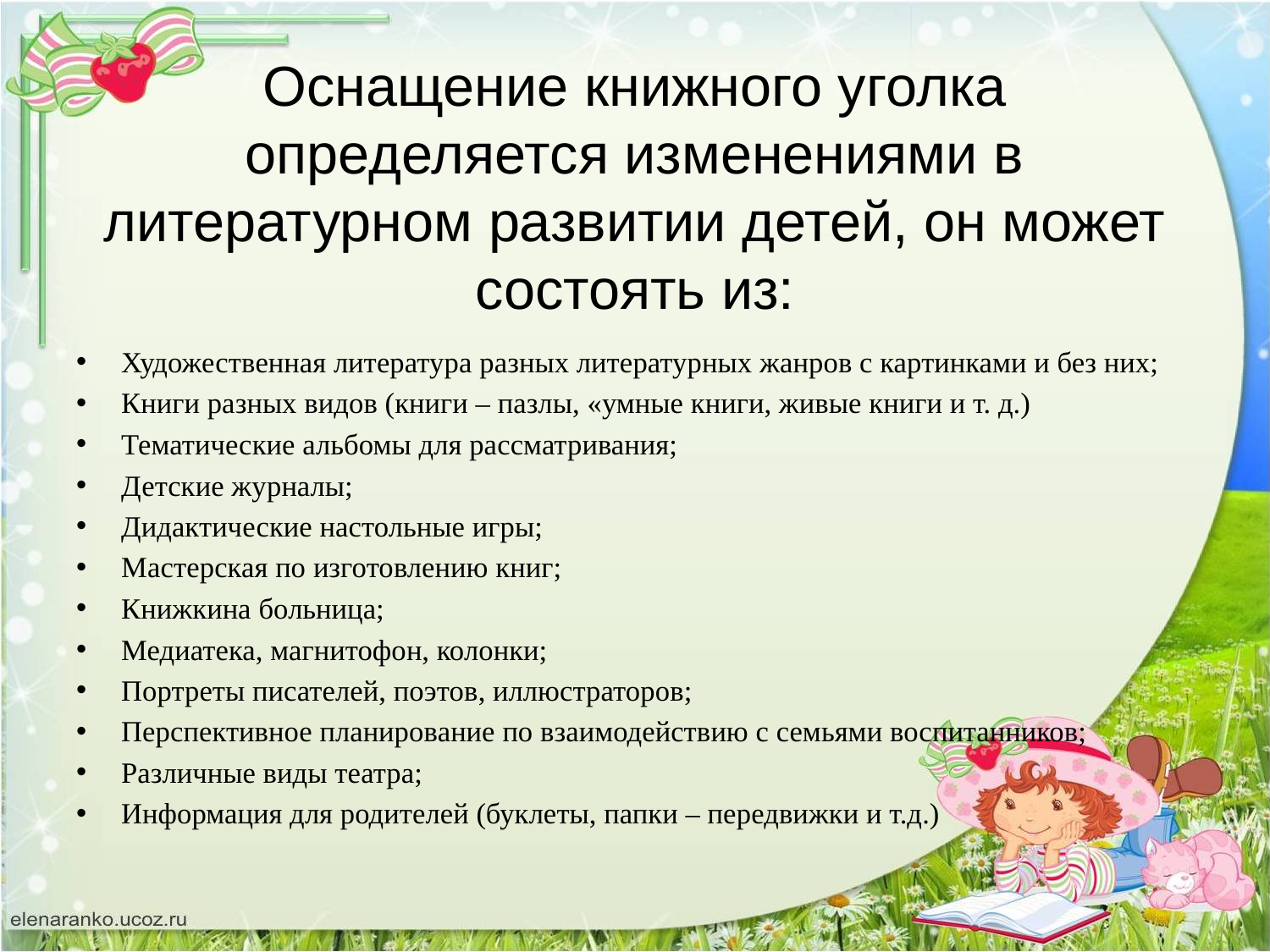

# Оснащение книжного уголка определяется изменениями в литературном развитии детей, он может состоять из:

Художественная литература разных литературных жанров с картинками и без них;
Книги разных видов (книги – пазлы, «умные книги, живые книги и т. д.)
Тематические альбомы для рассматривания;
Детские журналы;
Дидактические настольные игры;
Мастерская по изготовлению книг;
Книжкина больница;
Медиатека, магнитофон, колонки;
Портреты писателей, поэтов, иллюстраторов;
Перспективное планирование по взаимодействию с семьями воспитанников;
Различные виды театра;
Информация для родителей (буклеты, папки – передвижки и т.д.)